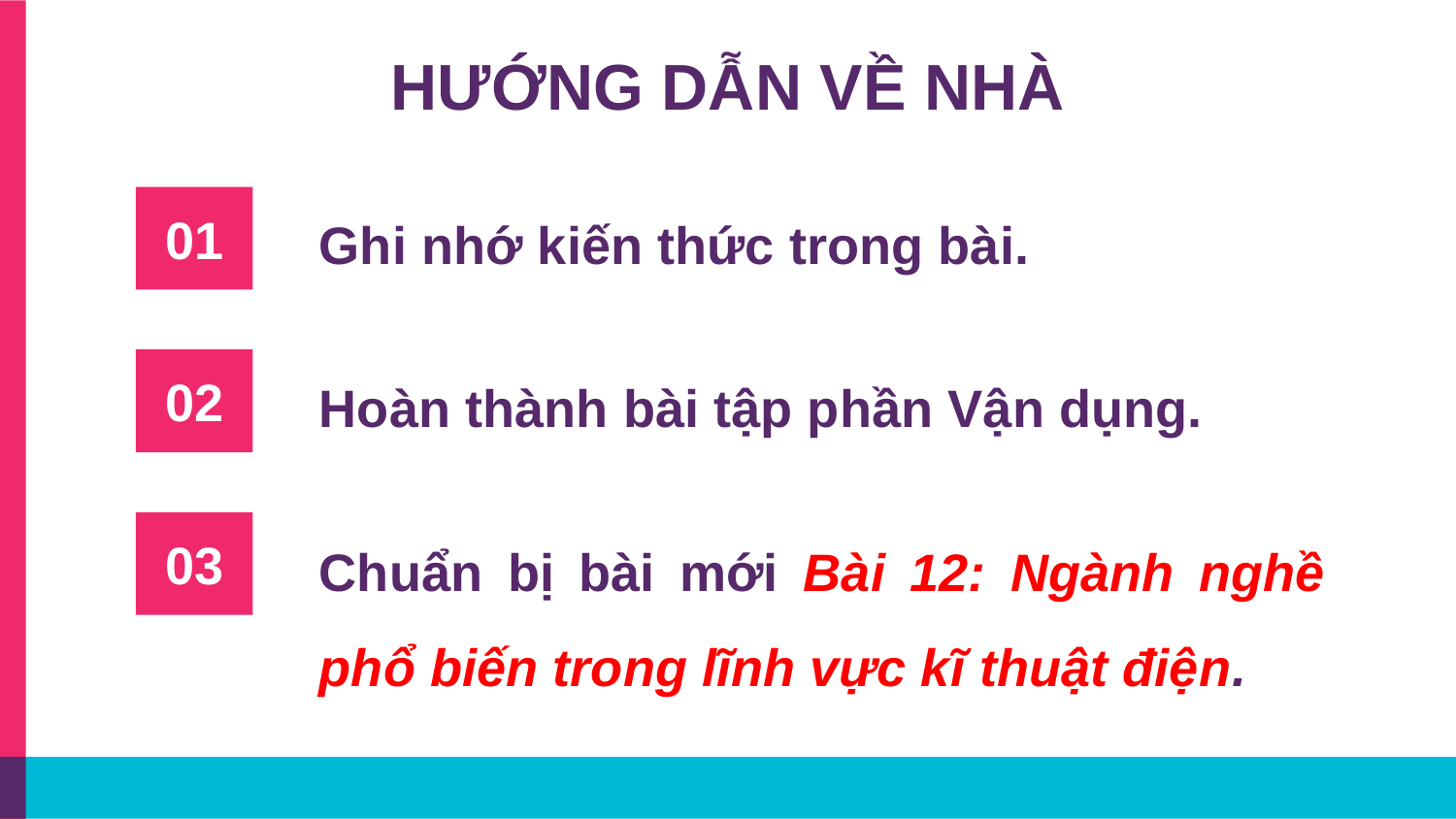

# HƯỚNG DẪN VỀ NHÀ
01
Ghi nhớ kiến thức trong bài.
02
Hoàn thành bài tập phần Vận dụng.
03
Chuẩn bị bài mới Bài 12: Ngành nghề phổ biến trong lĩnh vực kĩ thuật điện.